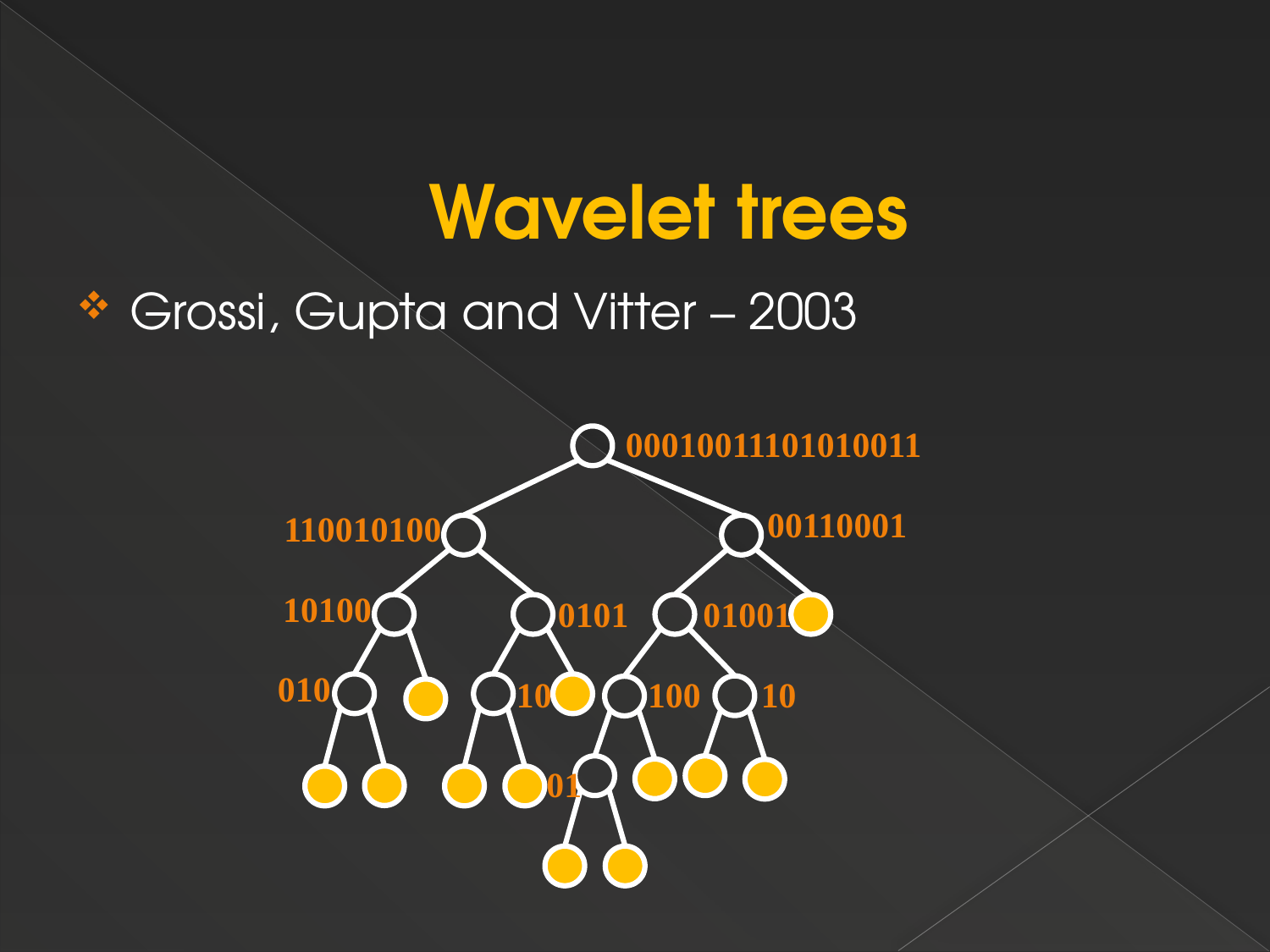

Wavelet trees
Grossi, Gupta and Vitter – 2003

00010011101010011
00110001
110010100
10100
0101
01001
010
100
10
10
01